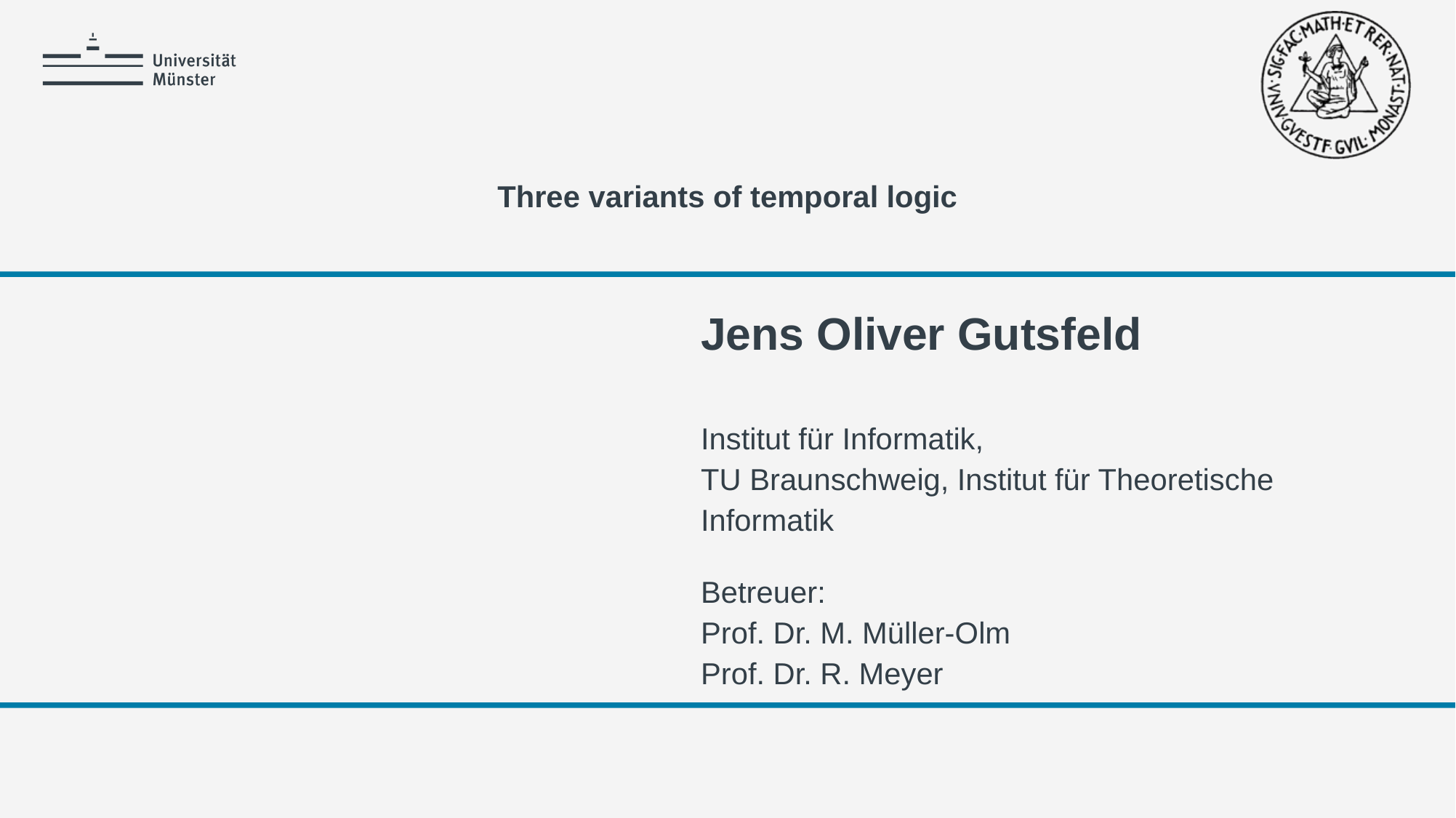

333
# Three variants of temporal logic
Jens Oliver Gutsfeld
Institut für Informatik,
TU Braunschweig, Institut für Theoretische Informatik
Betreuer:
Prof. Dr. M. Müller-Olm
Prof. Dr. R. Meyer